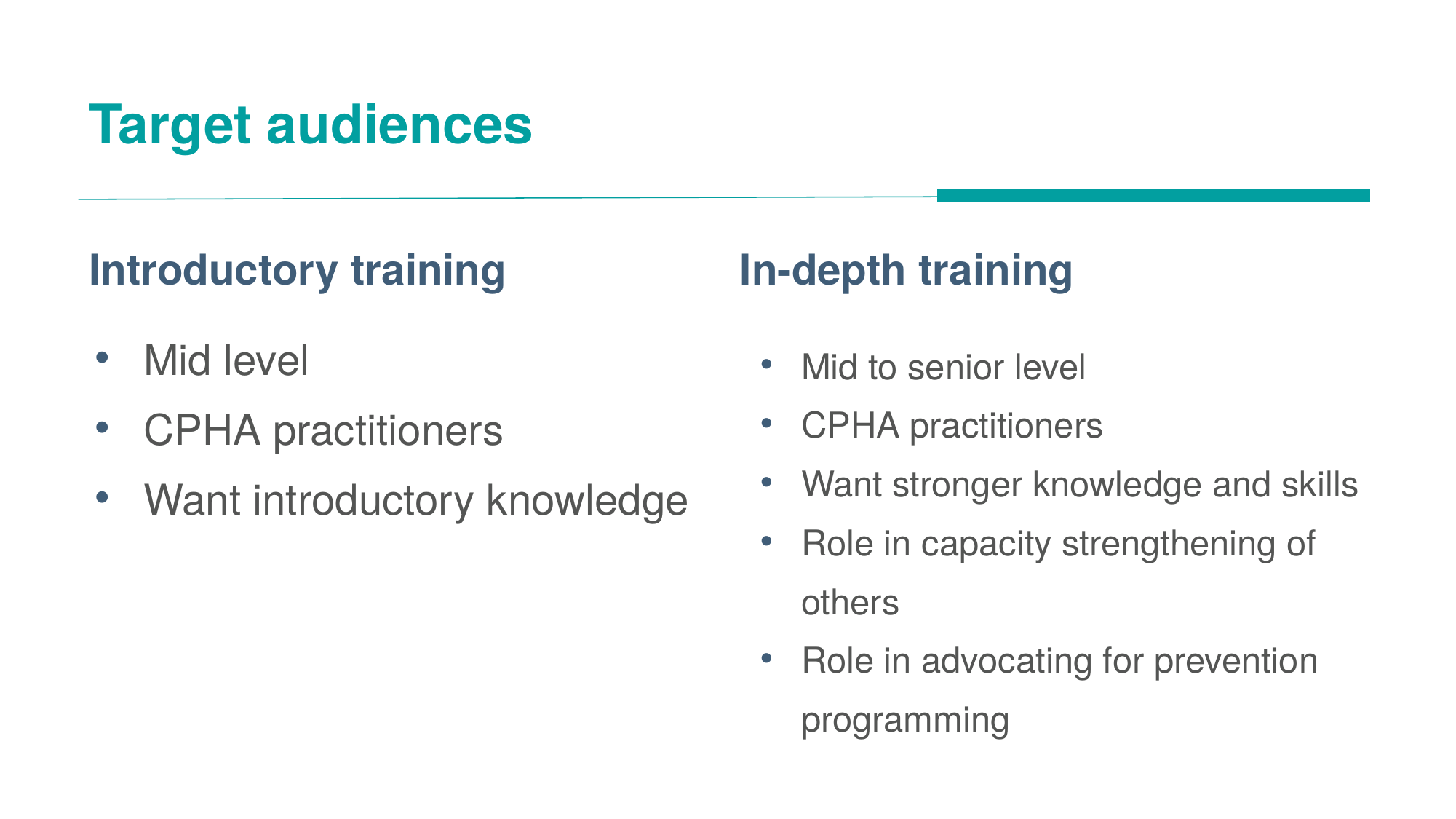

# Target audiences
Introductory training
In-depth training
Mid level
CPHA practitioners
Want introductory knowledge
Mid to senior level
CPHA practitioners
Want stronger knowledge and skills
Role in capacity strengthening of others
Role in advocating for prevention programming